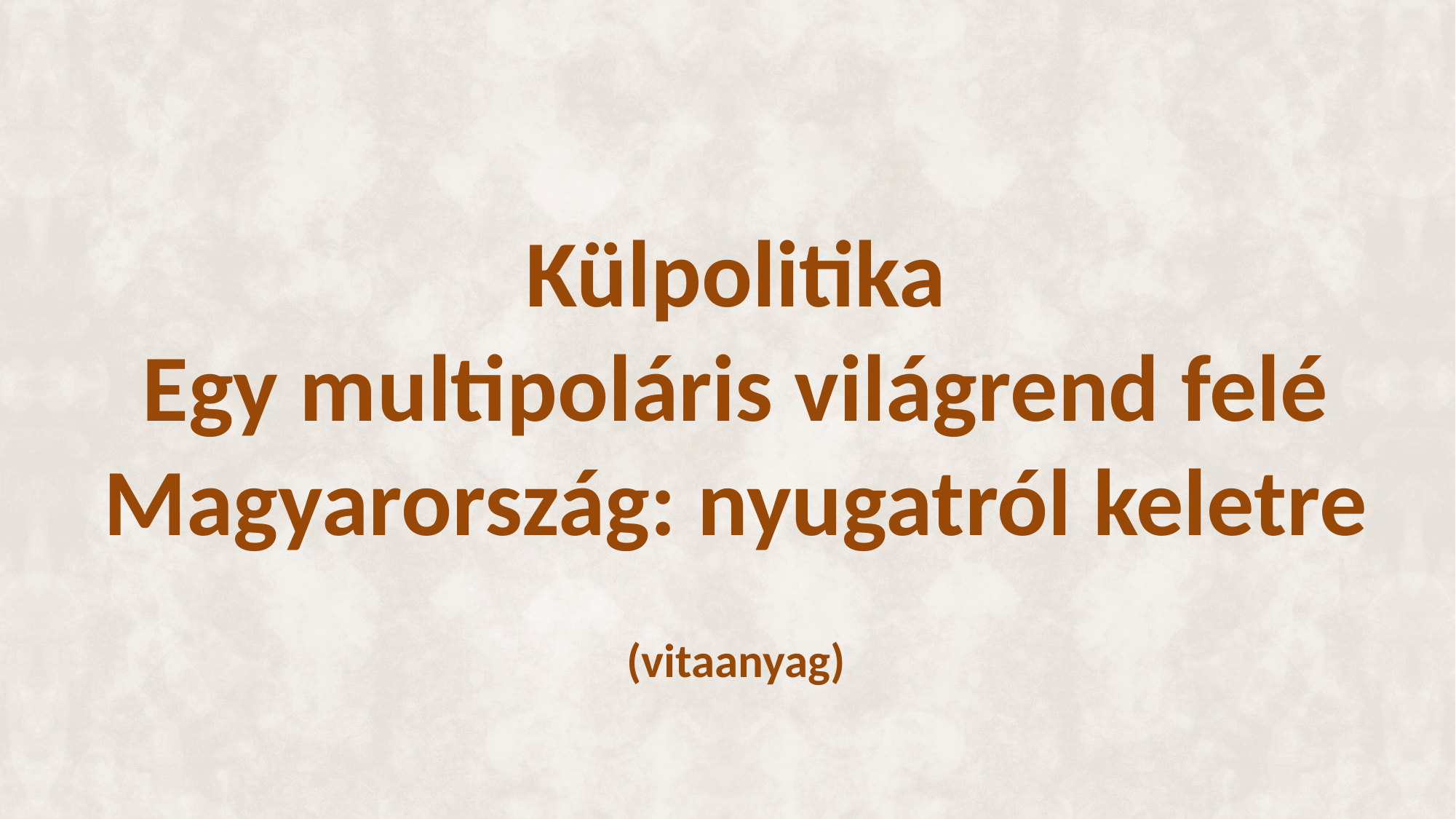

# Külpolitika Egy multipoláris világrend felé Magyarország: nyugatról keletre (vitaanyag)